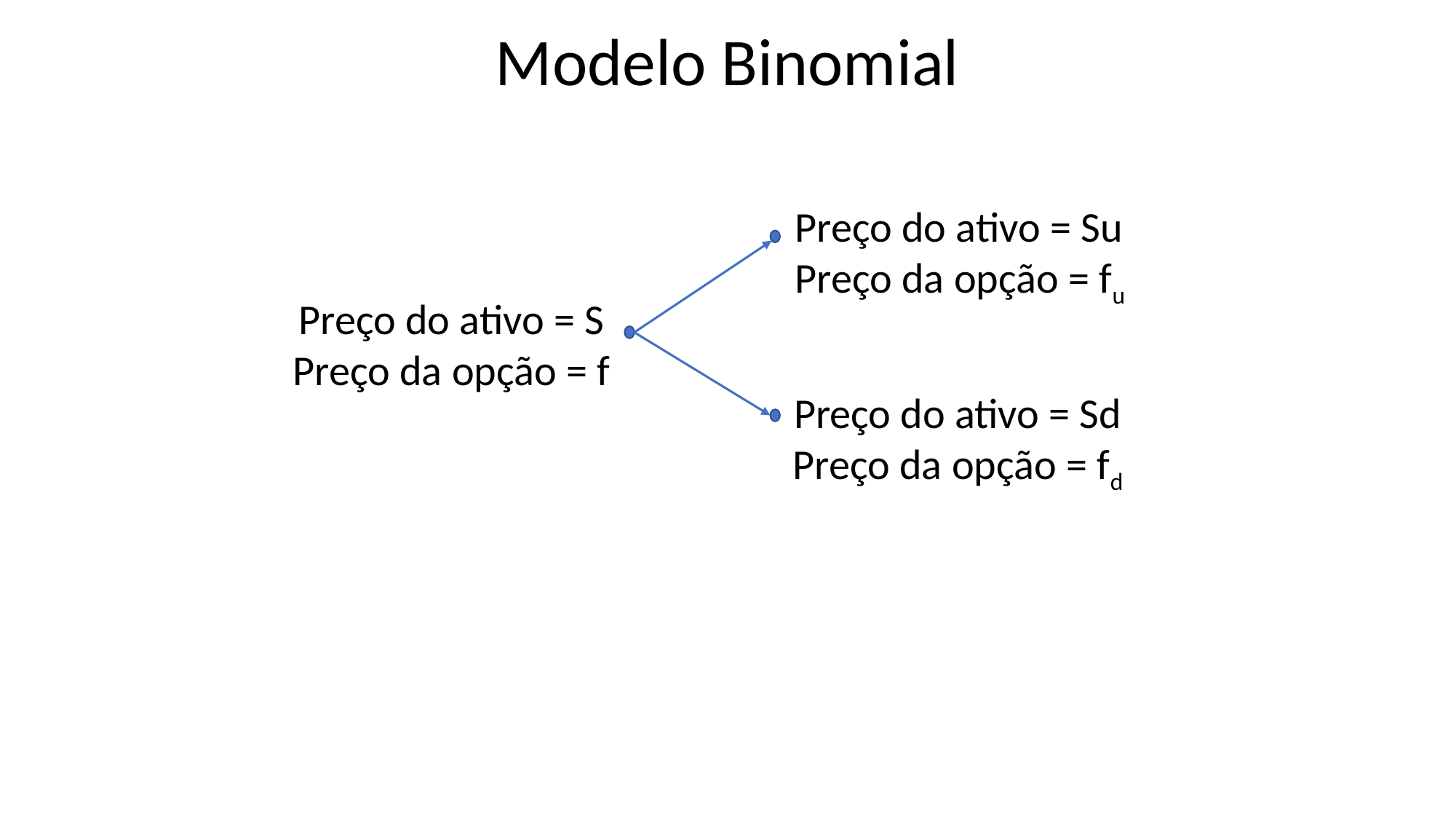

Modelo Binomial
Preço do ativo = Su
Preço da opção = fu

Preço do ativo = S
Preço da opção = f

 Preço do ativo = Sd
Preço da opção = fd